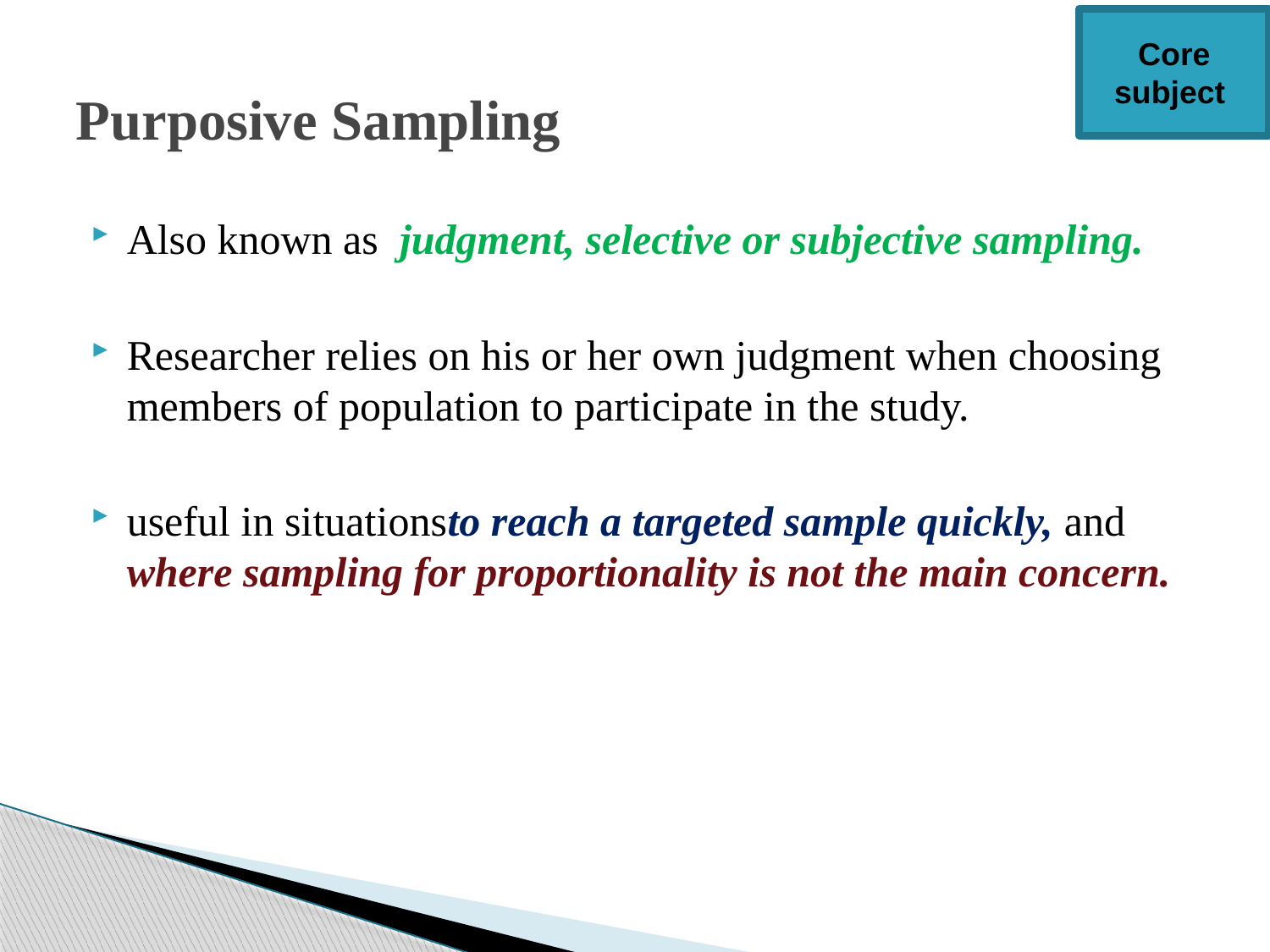

Core subject
# Purposive Sampling
Also known as  judgment, selective or subjective sampling.

Researcher relies on his or her own judgment when choosing members of population to participate in the study.

useful in situationsto reach a targeted sample quickly, and where sampling for proportionality is not the main concern.